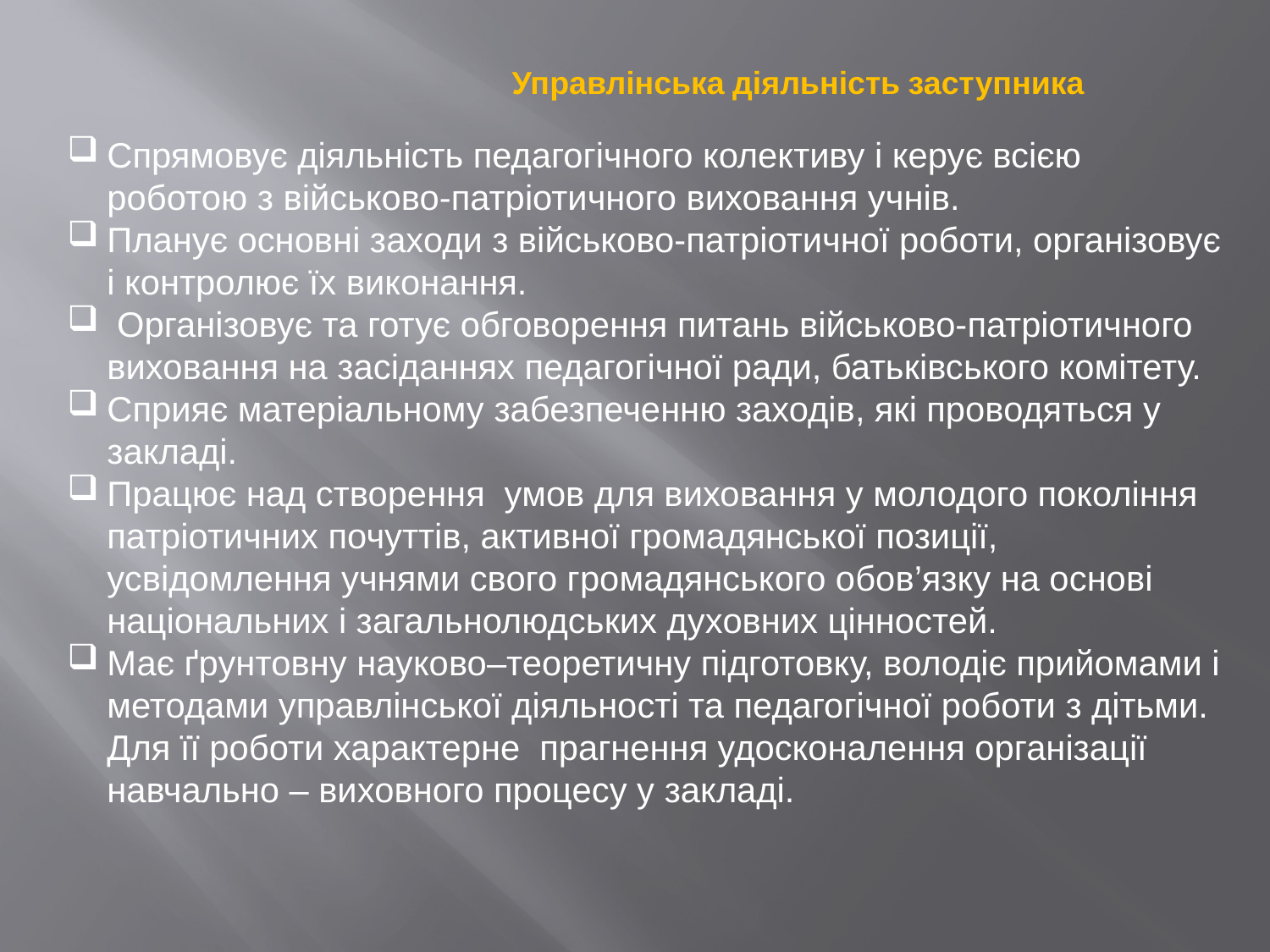

Управлінська діяльність заступника
Спрямовує діяльність педагогічного колективу і керує всією роботою з військово-патріотичного виховання учнів.
Планує основні заходи з військово-патріотичної роботи, організовує і контролює їх виконання.
 Організовує та готує обговорення питань військово-патріотичного виховання на засіданнях педагогічної ради, батьківського комітету.
Сприяє матеріальному забезпеченню заходів, які проводяться у закладі.
Працює над створення  умов для виховання у молодого покоління патріотичних почуттів, активної громадянської позиції, усвідомлення учнями свого громадянського обов’язку на основі національних і загальнолюдських духовних цінностей.
Має ґрунтовну науково–теоретичну підготовку, володіє прийомами і методами управлінської діяльності та педагогічної роботи з дітьми. Для її роботи характерне  прагнення удосконалення організації навчально – виховного процесу у закладі.